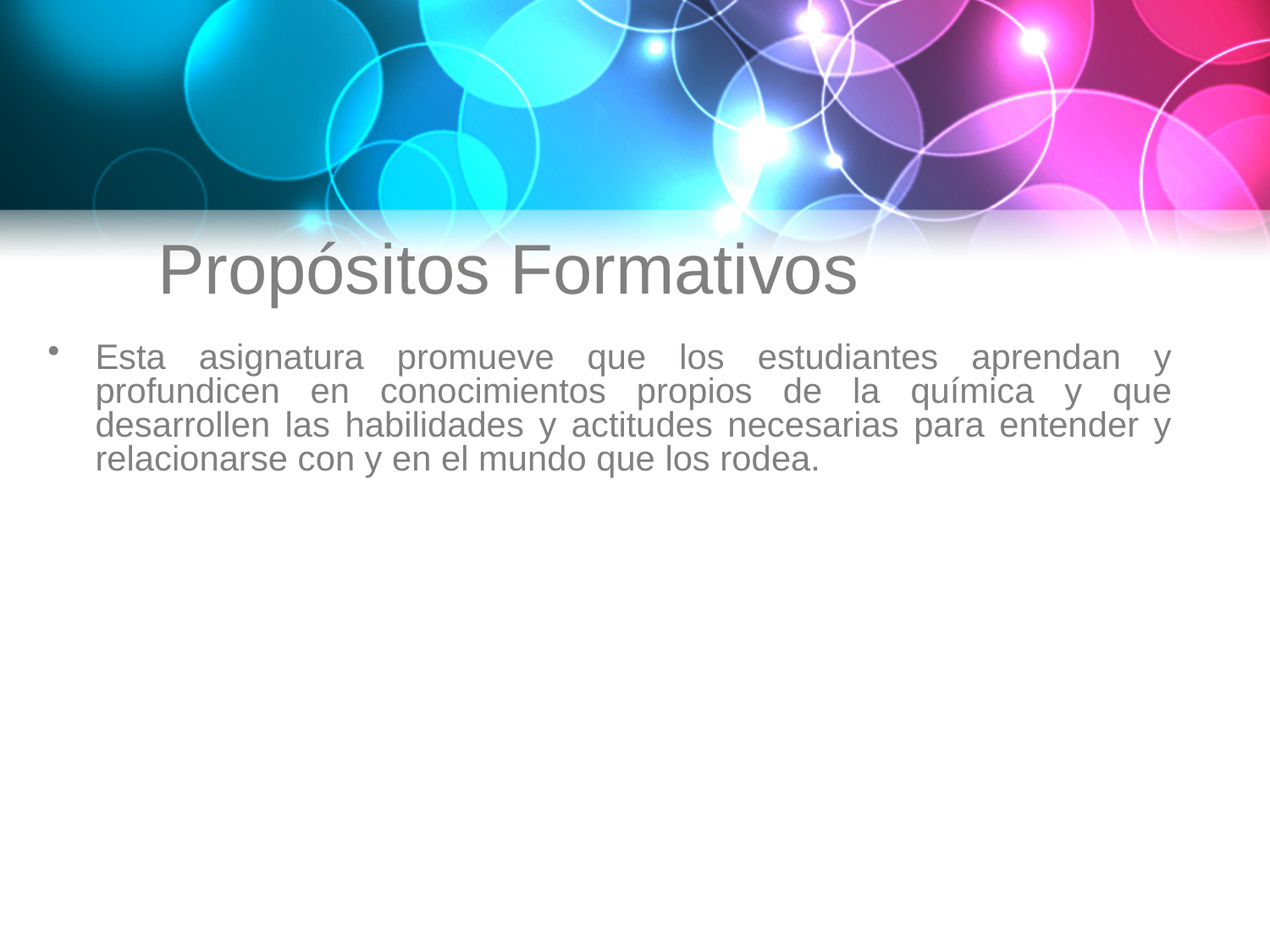

Propósitos Formativos
Esta asignatura promueve que los estudiantes aprendan y profundicen en conocimientos propios de la química y que desarrollen las habilidades y actitudes necesarias para entender y relacionarse con y en el mundo que los rodea.